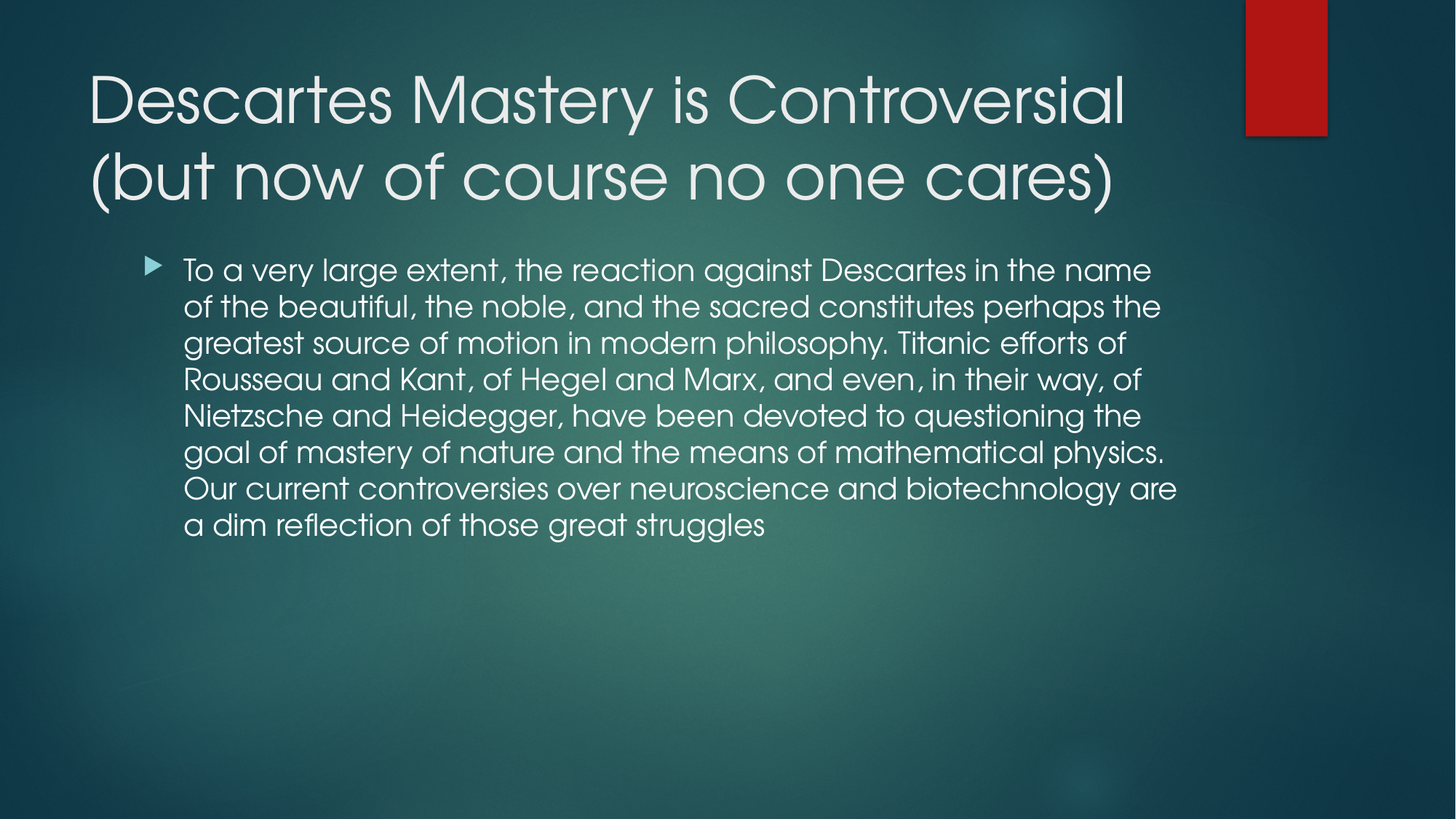

# Descartes Mastery is Controversial (but now of course no one cares)
To a very large extent, the reaction against Descartes in the name of the beautiful, the noble, and the sacred constitutes perhaps the greatest source of motion in modern philosophy. Titanic efforts of Rousseau and Kant, of Hegel and Marx, and even, in their way, of Nietzsche and Heidegger, have been devoted to questioning the goal of mastery of nature and the means of mathematical physics. Our current controversies over neuroscience and biotechnology are a dim reflection of those great struggles